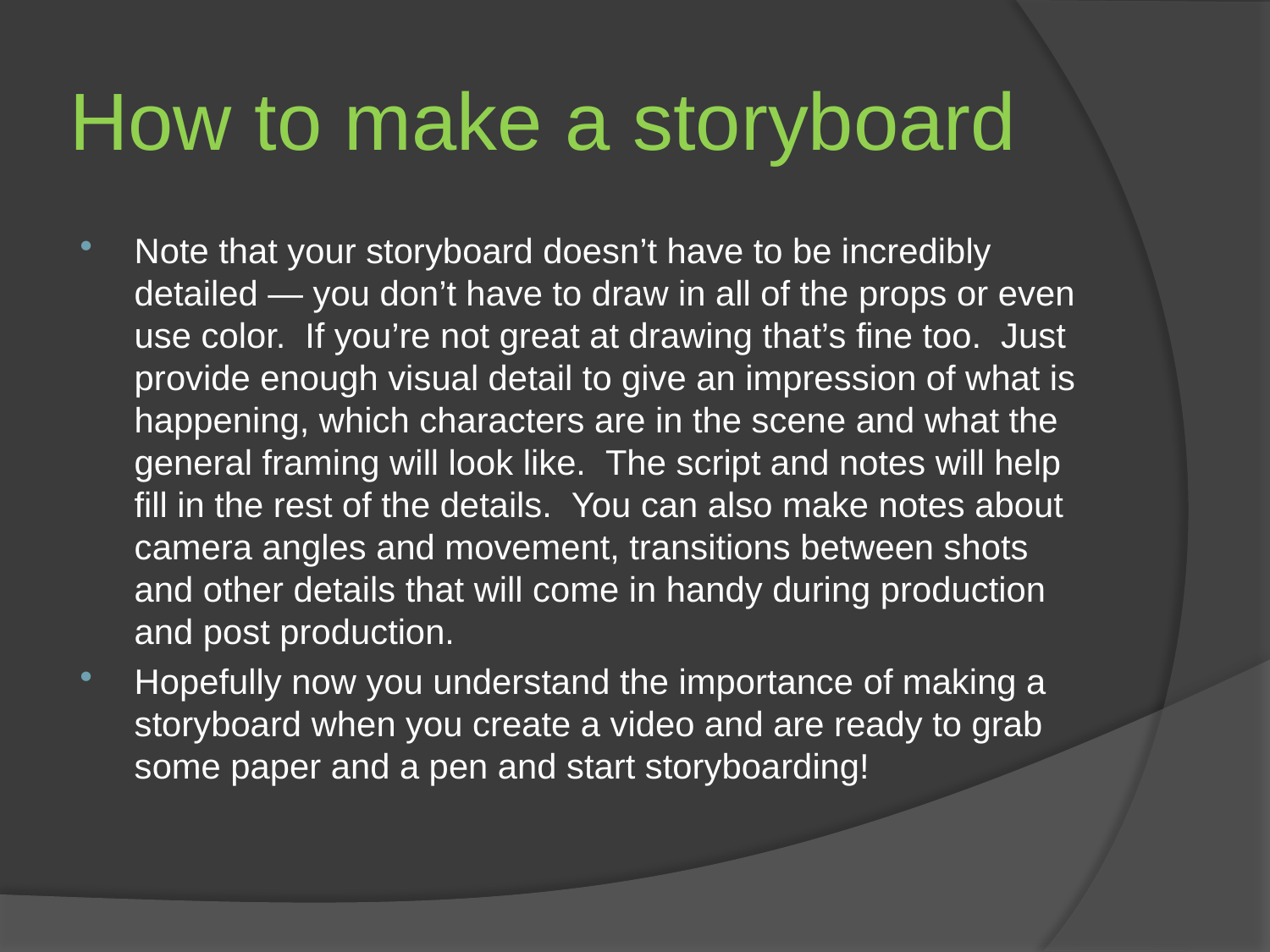

# How to make a storyboard
Note that your storyboard doesn’t have to be incredibly detailed — you don’t have to draw in all of the props or even use color.  If you’re not great at drawing that’s fine too.  Just provide enough visual detail to give an impression of what is happening, which characters are in the scene and what the general framing will look like.  The script and notes will help fill in the rest of the details.  You can also make notes about camera angles and movement, transitions between shots and other details that will come in handy during production and post production.
Hopefully now you understand the importance of making a storyboard when you create a video and are ready to grab some paper and a pen and start storyboarding!